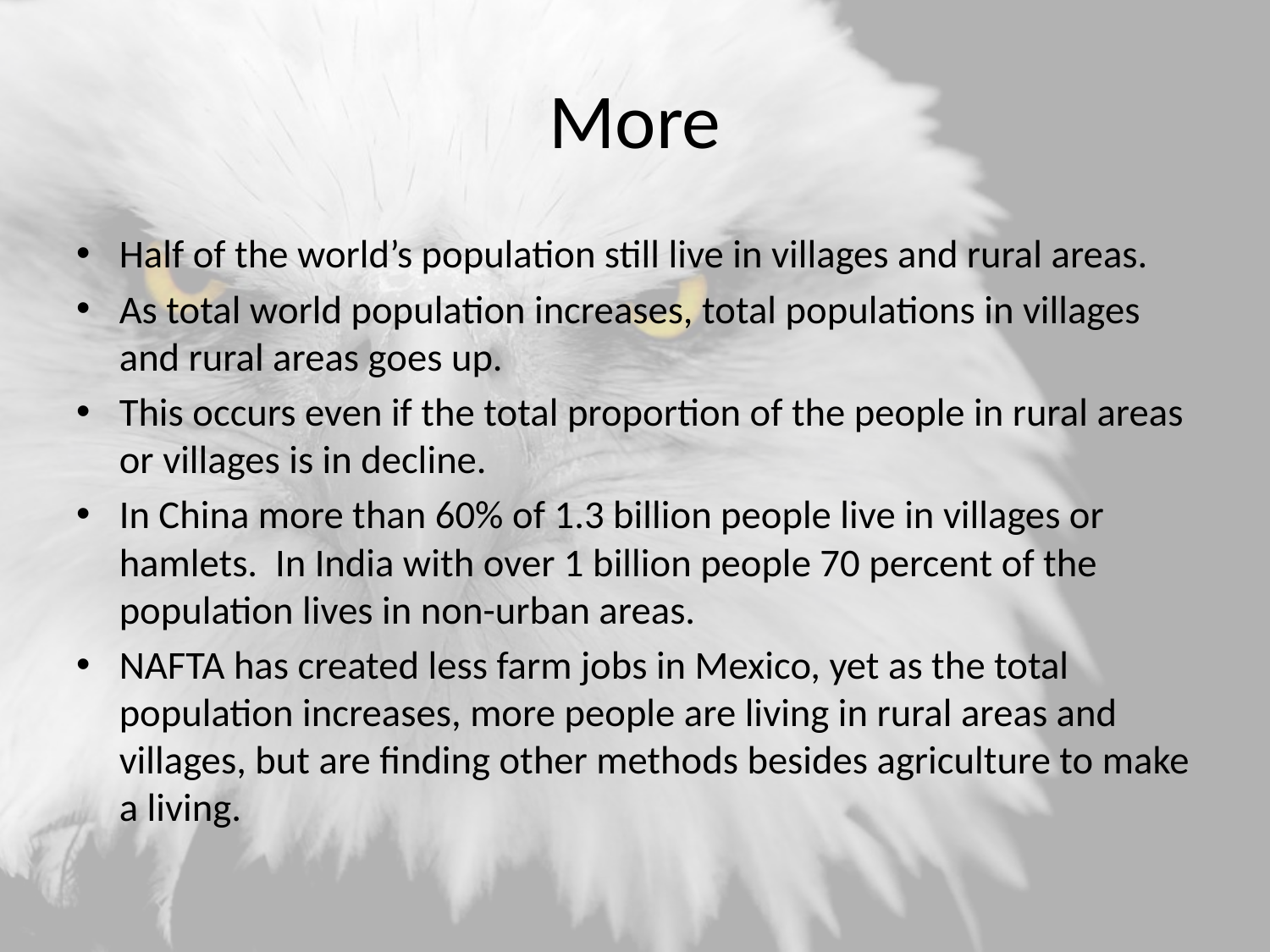

# More
Half of the world’s population still live in villages and rural areas.
As total world population increases, total populations in villages and rural areas goes up.
This occurs even if the total proportion of the people in rural areas or villages is in decline.
In China more than 60% of 1.3 billion people live in villages or hamlets.  In India with over 1 billion people 70 percent of the population lives in non-urban areas.
NAFTA has created less farm jobs in Mexico, yet as the total population increases, more people are living in rural areas and villages, but are finding other methods besides agriculture to make a living.